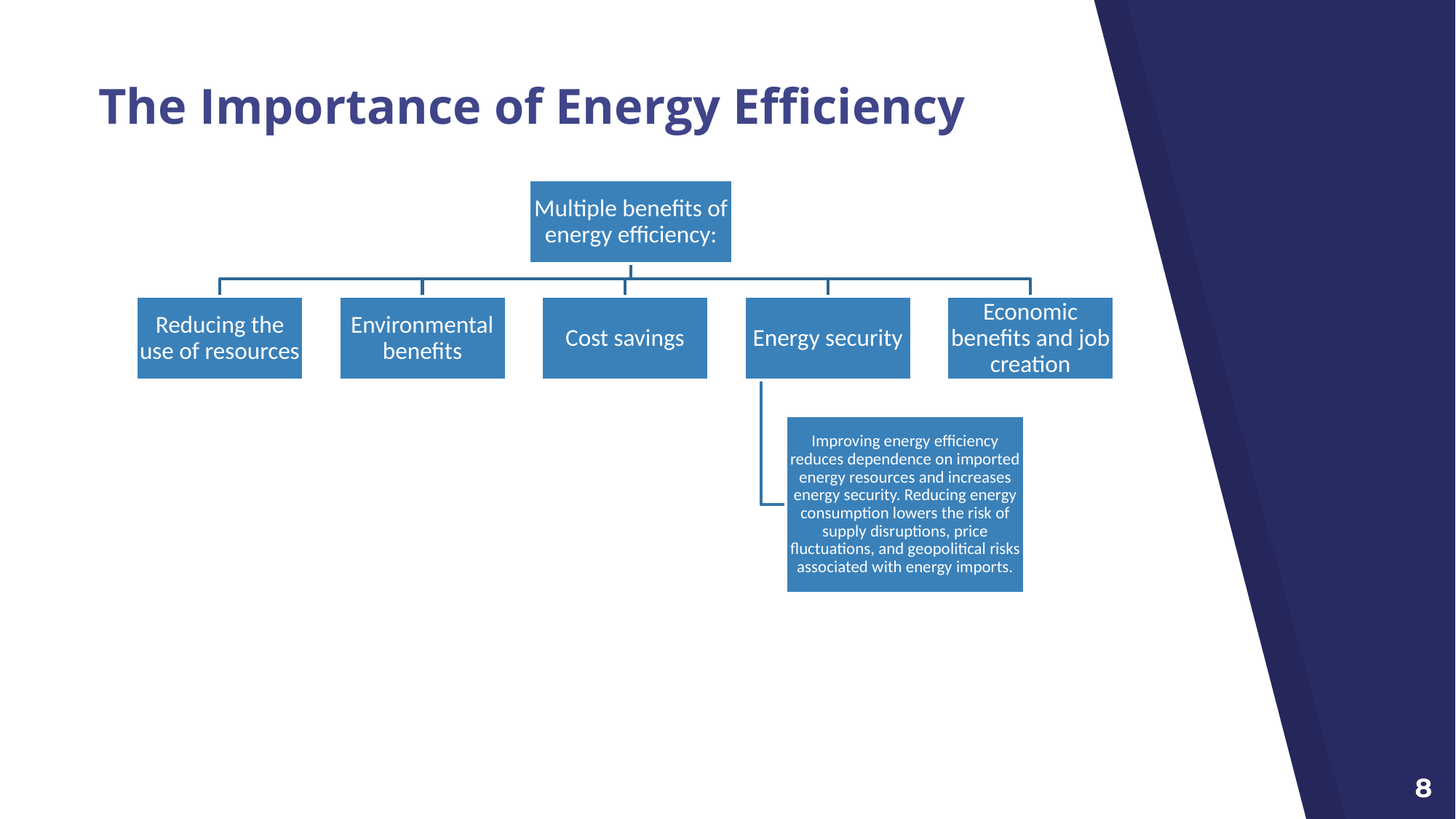

# The Importance of Energy Efficiency

Multiple benefits of energy efficiency:
Reducing the use of resources
Environmental benefits
Cost savings
Energy security
Improving energy efficiency reduces dependence on imported energy resources and increases energy security. Reducing energy consumption lowers the risk of supply disruptions, price fluctuations, and geopolitical risks associated with energy imports.
Economic benefits and job creation
8